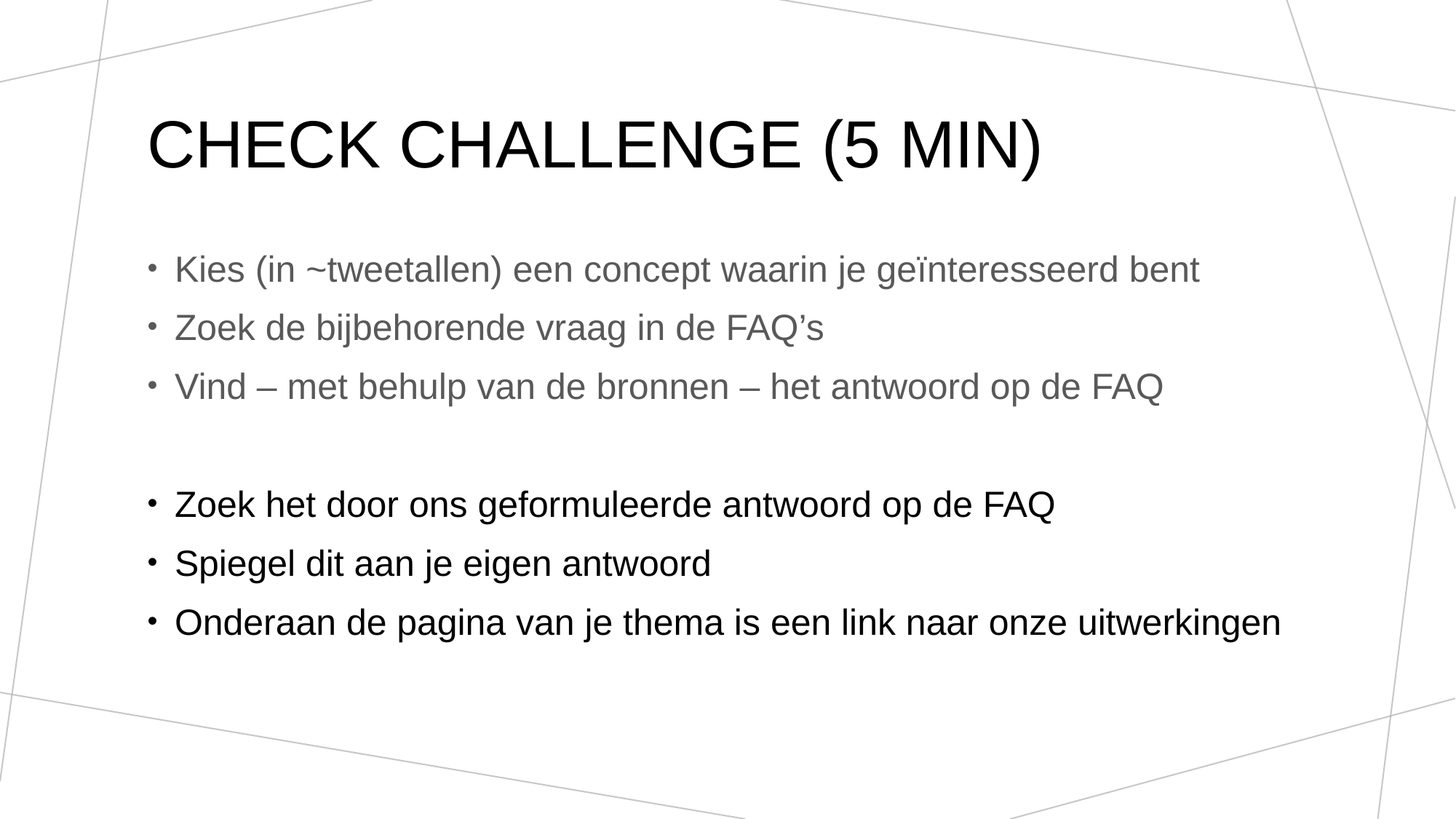

# Check challenge (5 min)
Kies (in ~tweetallen) een concept waarin je geïnteresseerd bent
Zoek de bijbehorende vraag in de FAQ’s
Vind – met behulp van de bronnen – het antwoord op de FAQ

Zoek het door ons geformuleerde antwoord op de FAQ
Spiegel dit aan je eigen antwoord
Onderaan de pagina van je thema is een link naar onze uitwerkingen